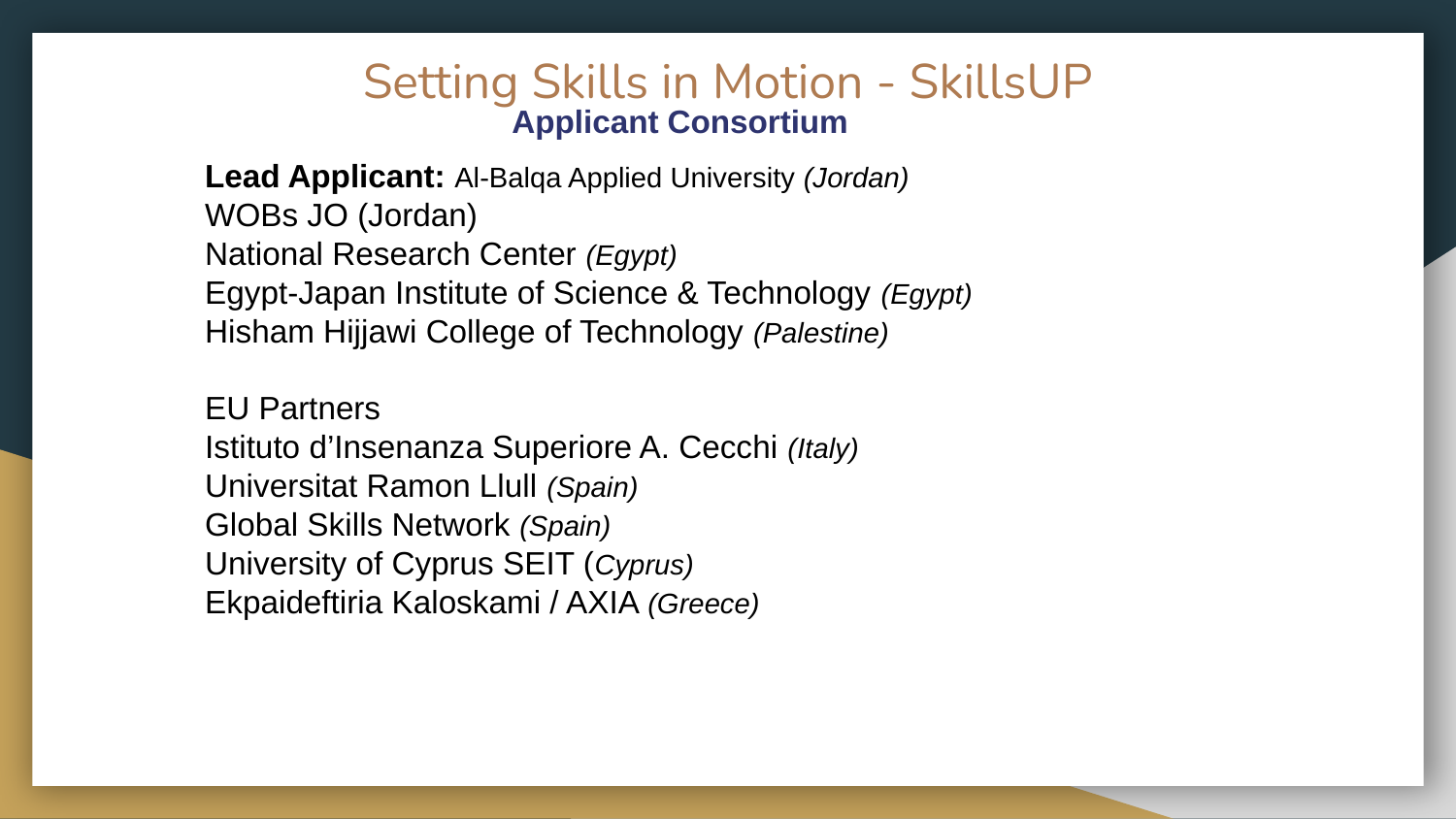

# Setting Skills in Motion - SkillsUP
Applicant Consortium
Lead Applicant: Al-Balqa Applied University (Jordan)
WOBs JO (Jordan)
National Research Center (Egypt)
Egypt-Japan Institute of Science & Technology (Egypt)
Hisham Hijjawi College of Technology (Palestine)

EU Partners
Istituto d’Insenanza Superiore A. Cecchi (Italy)
Universitat Ramon Llull (Spain)
Global Skills Network (Spain)
University of Cyprus SEIT (Cyprus)
Ekpaideftiria Kaloskami / AXIA (Greece)